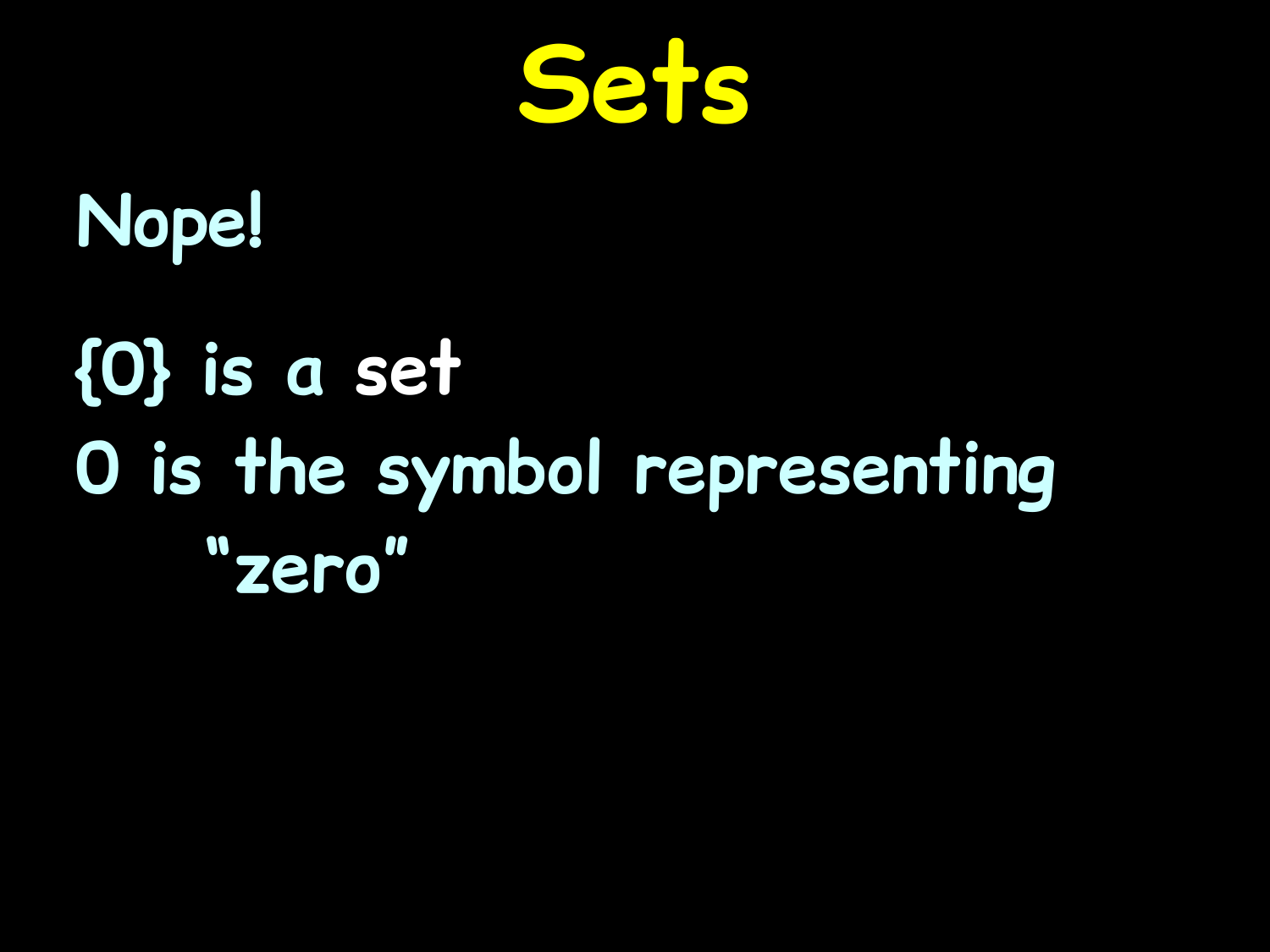

# Sets
Nope!

{0} is a set
0 is the symbol representing
	“zero”